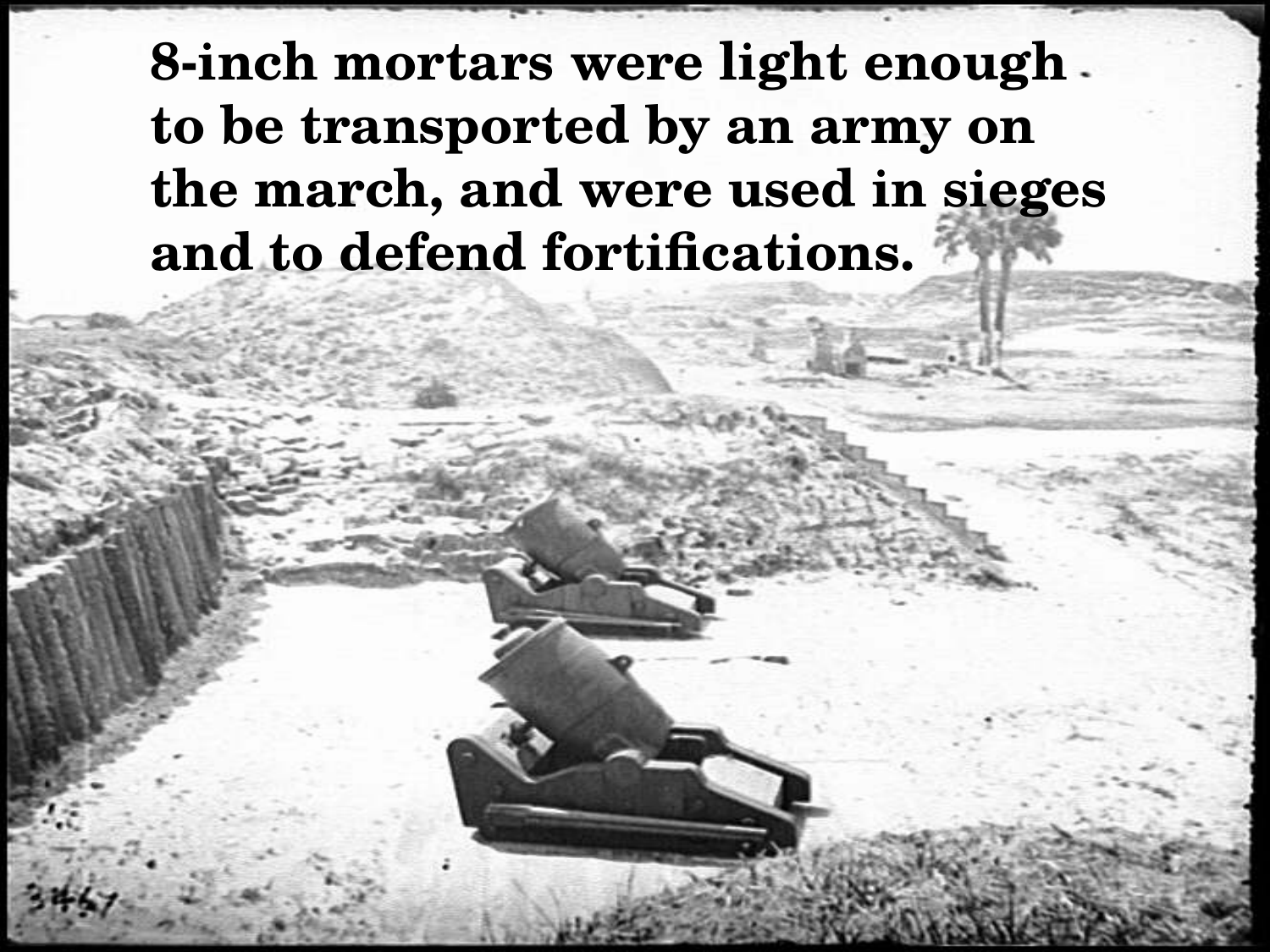

8-inch mortars were light enough to be transported by an army on the march, and were used in sieges and to defend fortifications.